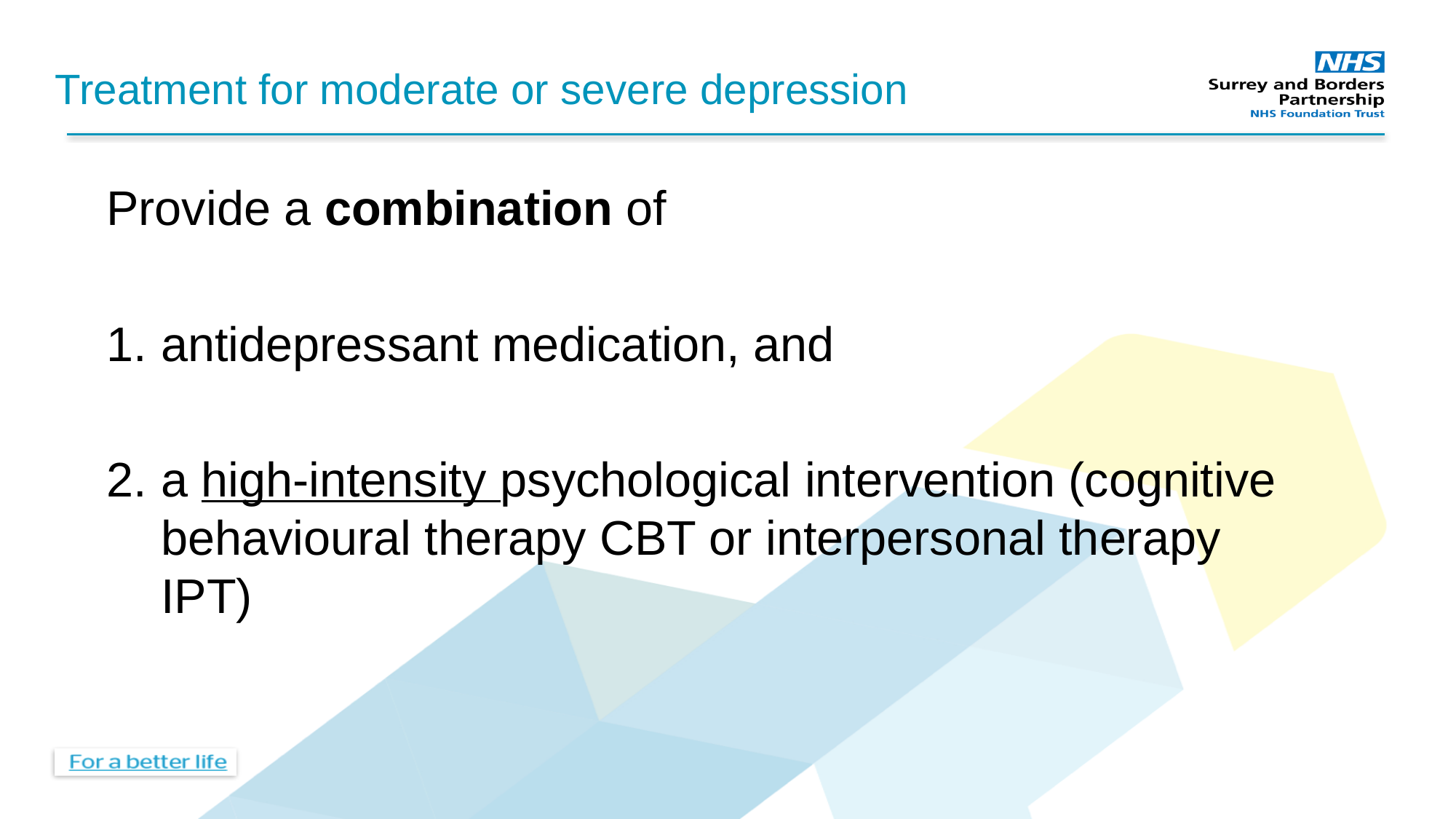

# Treatment for moderate or severe depression
Provide a combination of

antidepressant medication, and

a high-intensity psychological intervention (cognitive behavioural therapy CBT or interpersonal therapy IPT)